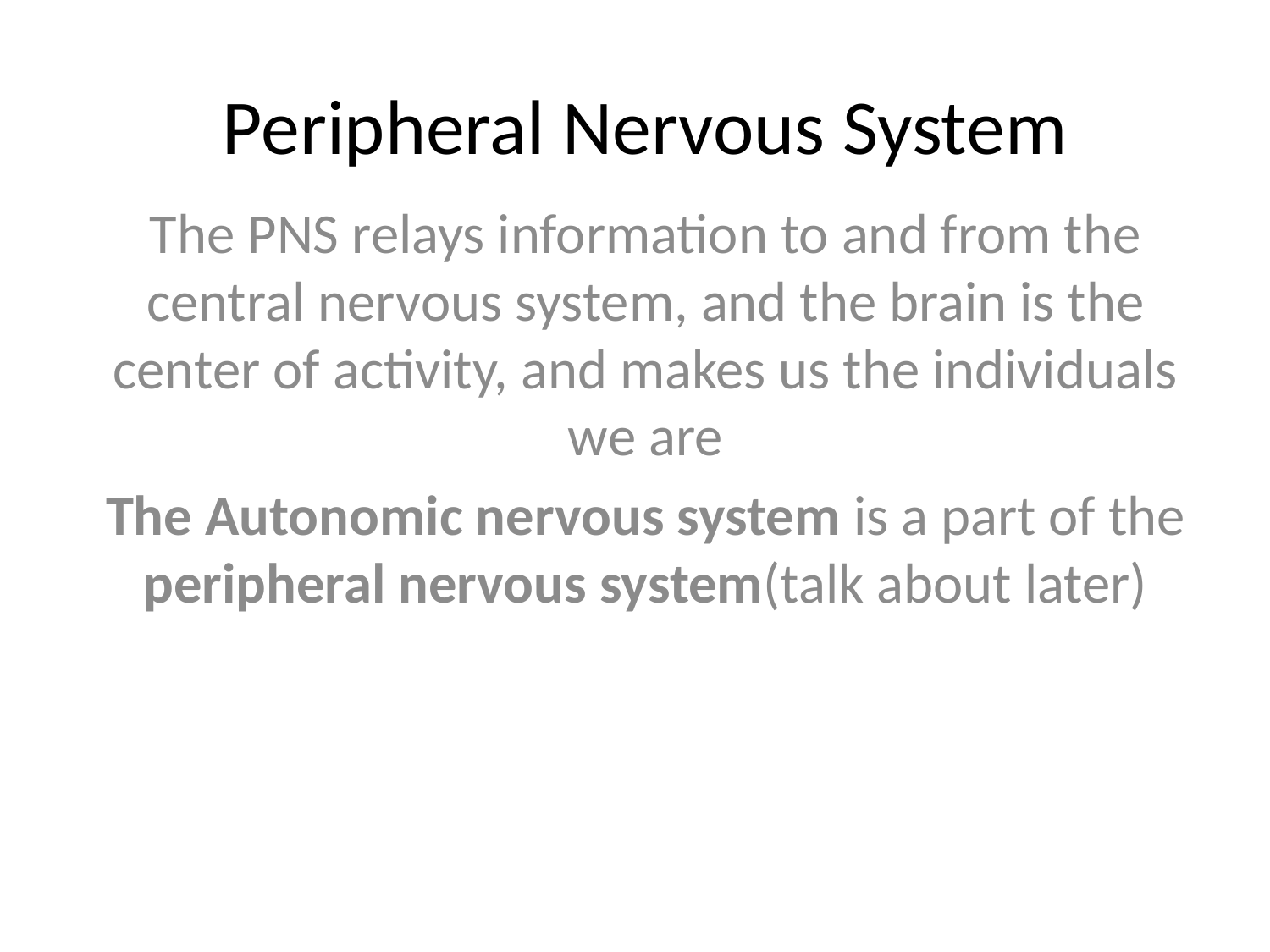

# Peripheral Nervous System
The PNS relays information to and from the central nervous system, and the brain is the center of activity, and makes us the individuals we are
The Autonomic nervous system is a part of the peripheral nervous system(talk about later)